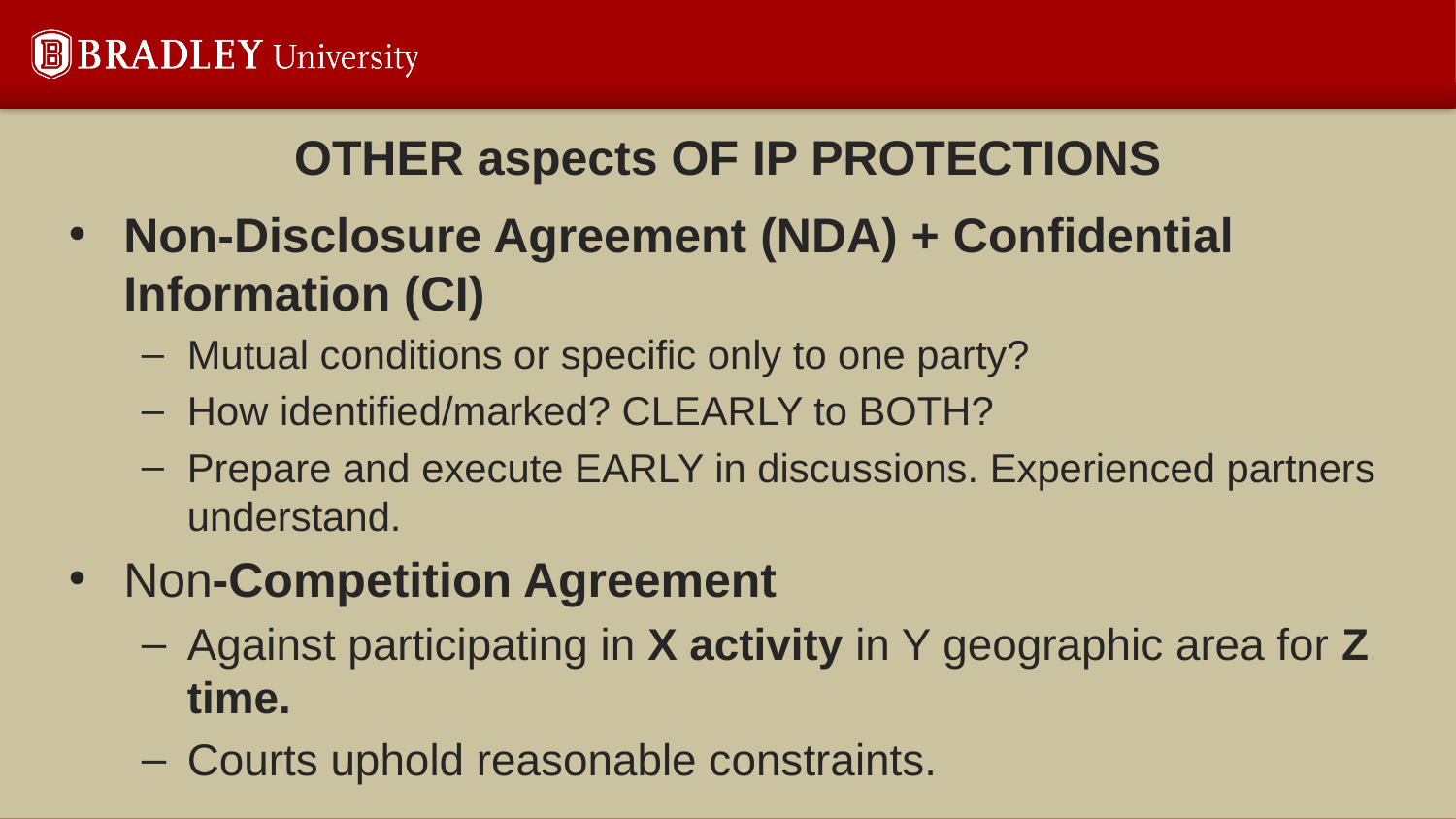

# OTHER aspects OF IP PROTECTIONS
Non-Disclosure Agreement (NDA) + Confidential Information (CI)
Mutual conditions or specific only to one party?
How identified/marked? CLEARLY to BOTH?
Prepare and execute EARLY in discussions. Experienced partners understand.
Non-Competition Agreement
Against participating in X activity in Y geographic area for Z time.
Courts uphold reasonable constraints.